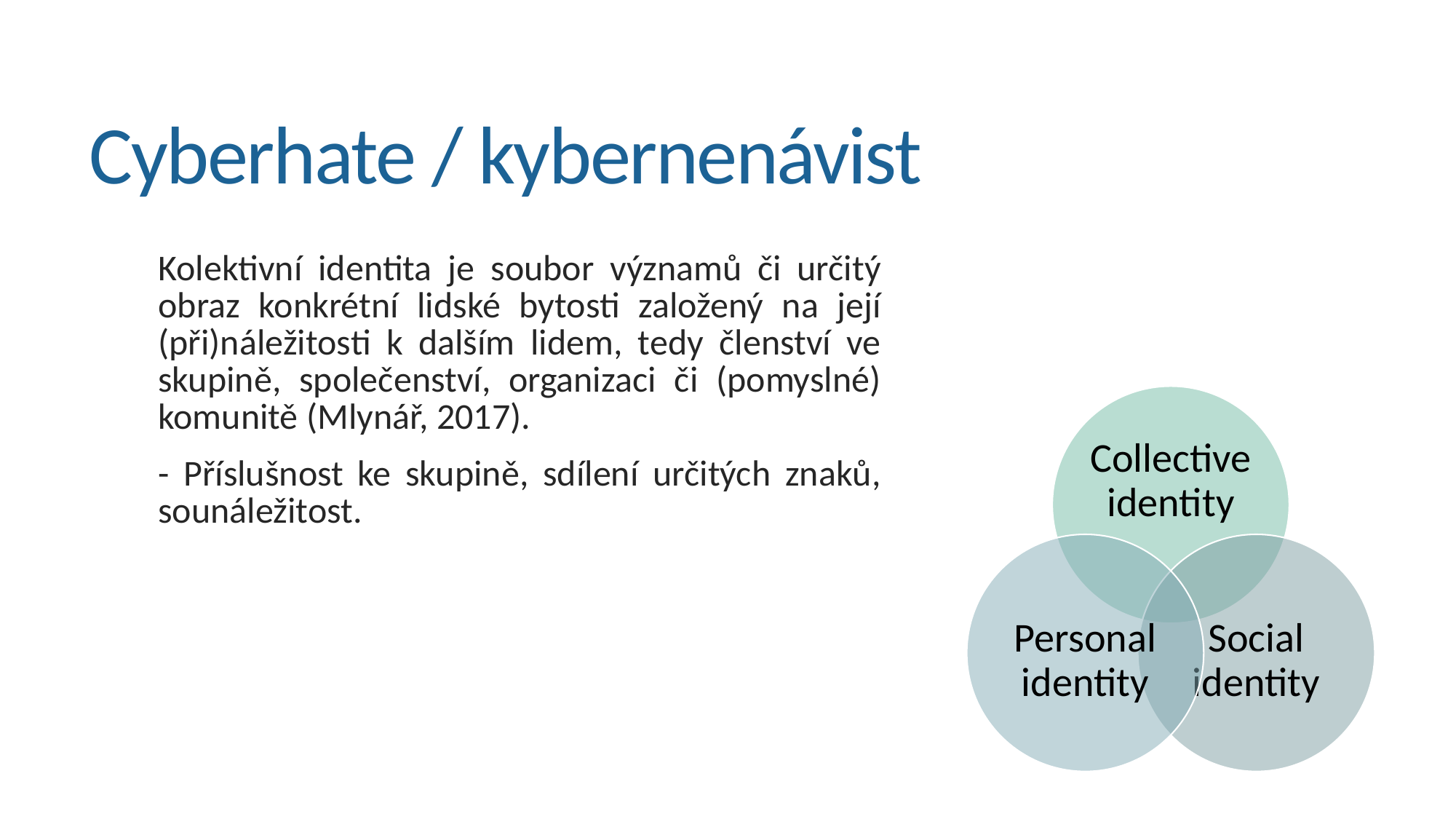

# Cyberhate / kybernenávist
Kolektivní identita je soubor významů či určitý obraz konkrétní lidské bytosti založený na její (při)náležitosti k dalším lidem, tedy členství ve skupině, společenství, organizaci či (pomyslné) komunitě (Mlynář, 2017).
- Příslušnost ke skupině, sdílení určitých znaků, sounáležitost.

Collective identity
Social identity
Personal identity